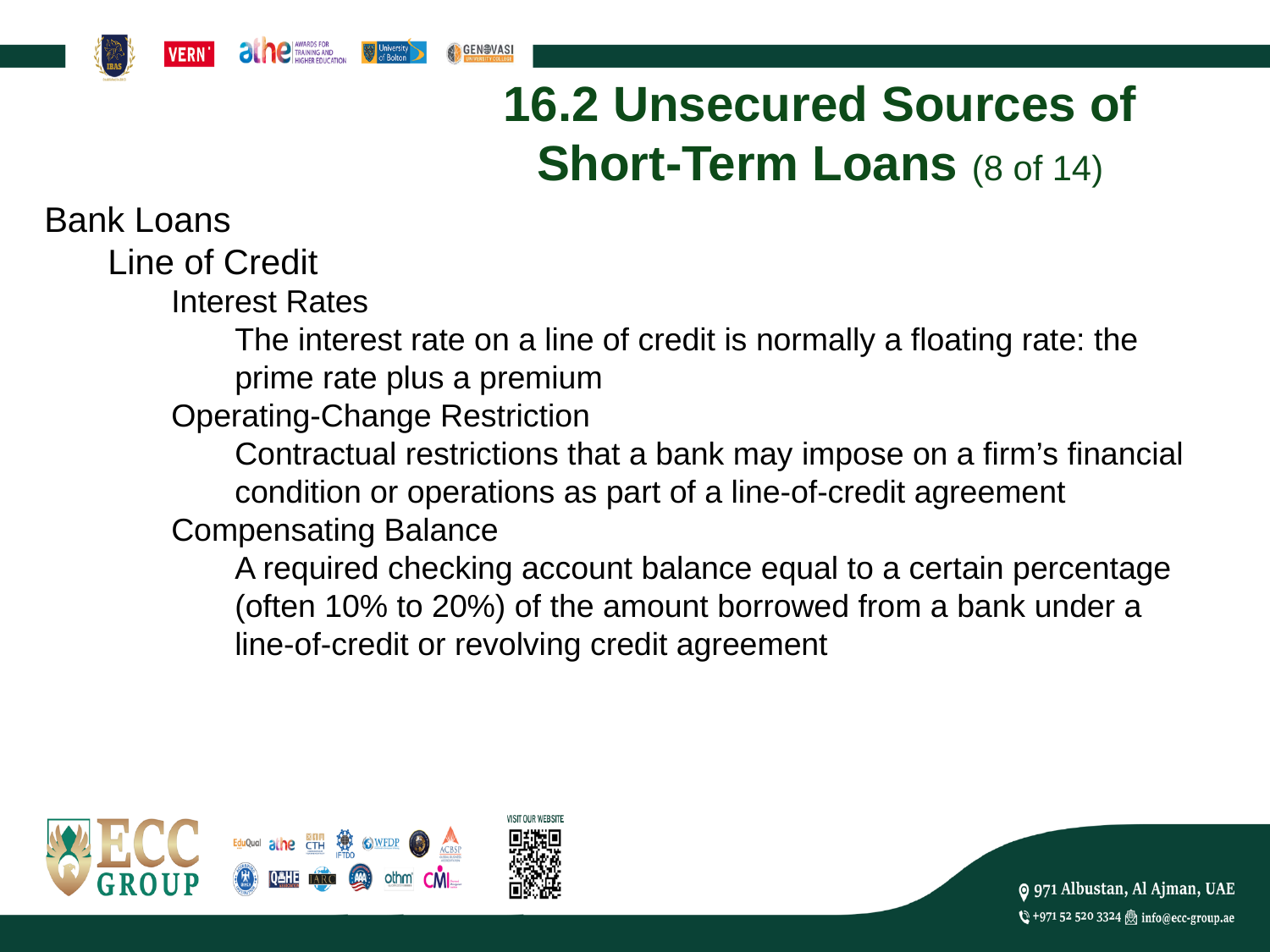

# 16.2 Unsecured Sources of Short-Term Loans (8 of 14)
Bank Loans
Line of Credit
Interest Rates
The interest rate on a line of credit is normally a floating rate: the prime rate plus a premium
Operating-Change Restriction
Contractual restrictions that a bank may impose on a firm’s financial condition or operations as part of a line-of-credit agreement
Compensating Balance
A required checking account balance equal to a certain percentage (often 10% to 20%) of the amount borrowed from a bank under a line-of-credit or revolving credit agreement